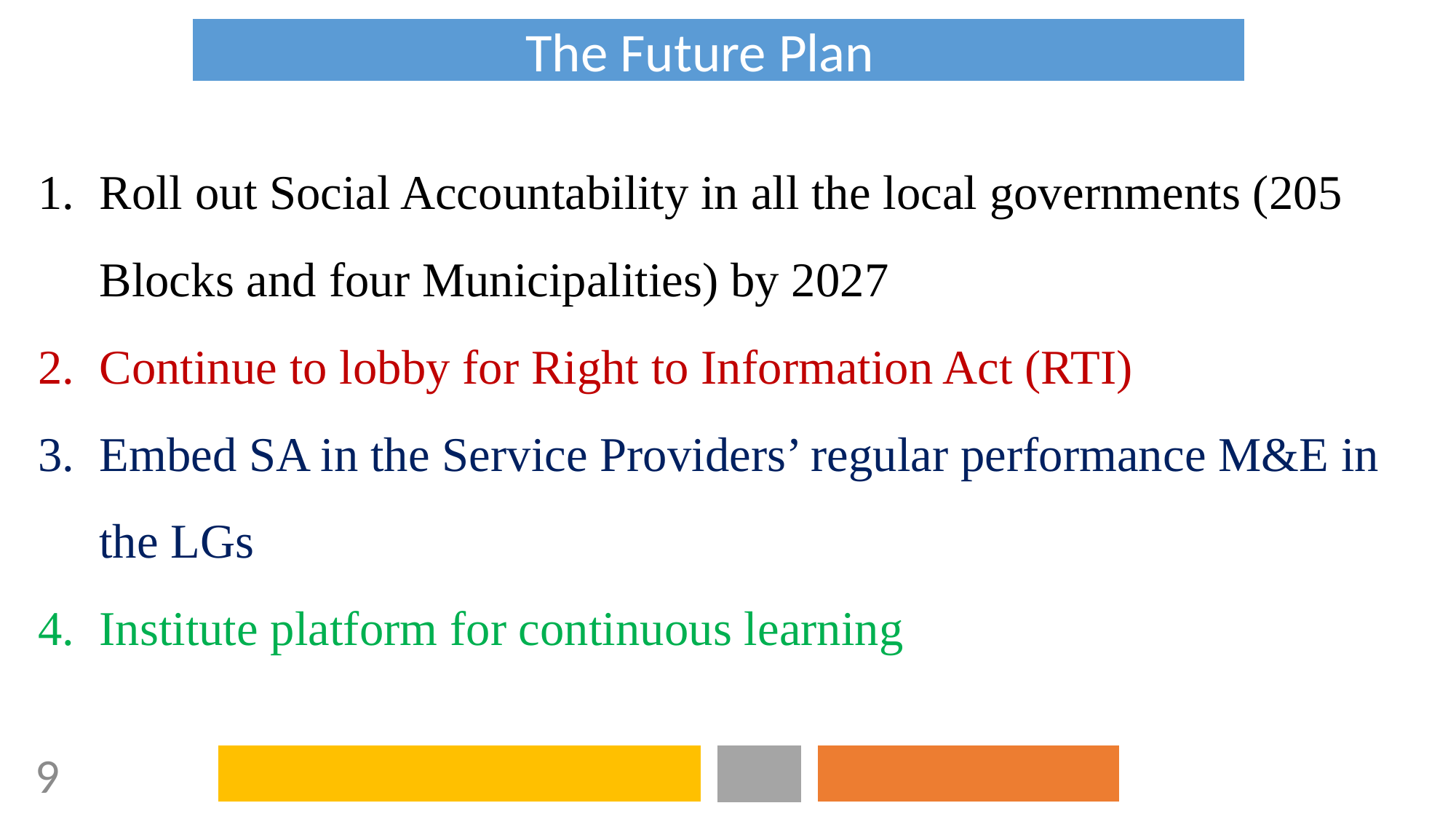

The Future Plan

Roll out Social Accountability in all the local governments (205 Blocks and four Municipalities) by 2027
Continue to lobby for Right to Information Act (RTI)
Embed SA in the Service Providers’ regular performance M&E in the LGs
Institute platform for continuous learning

9